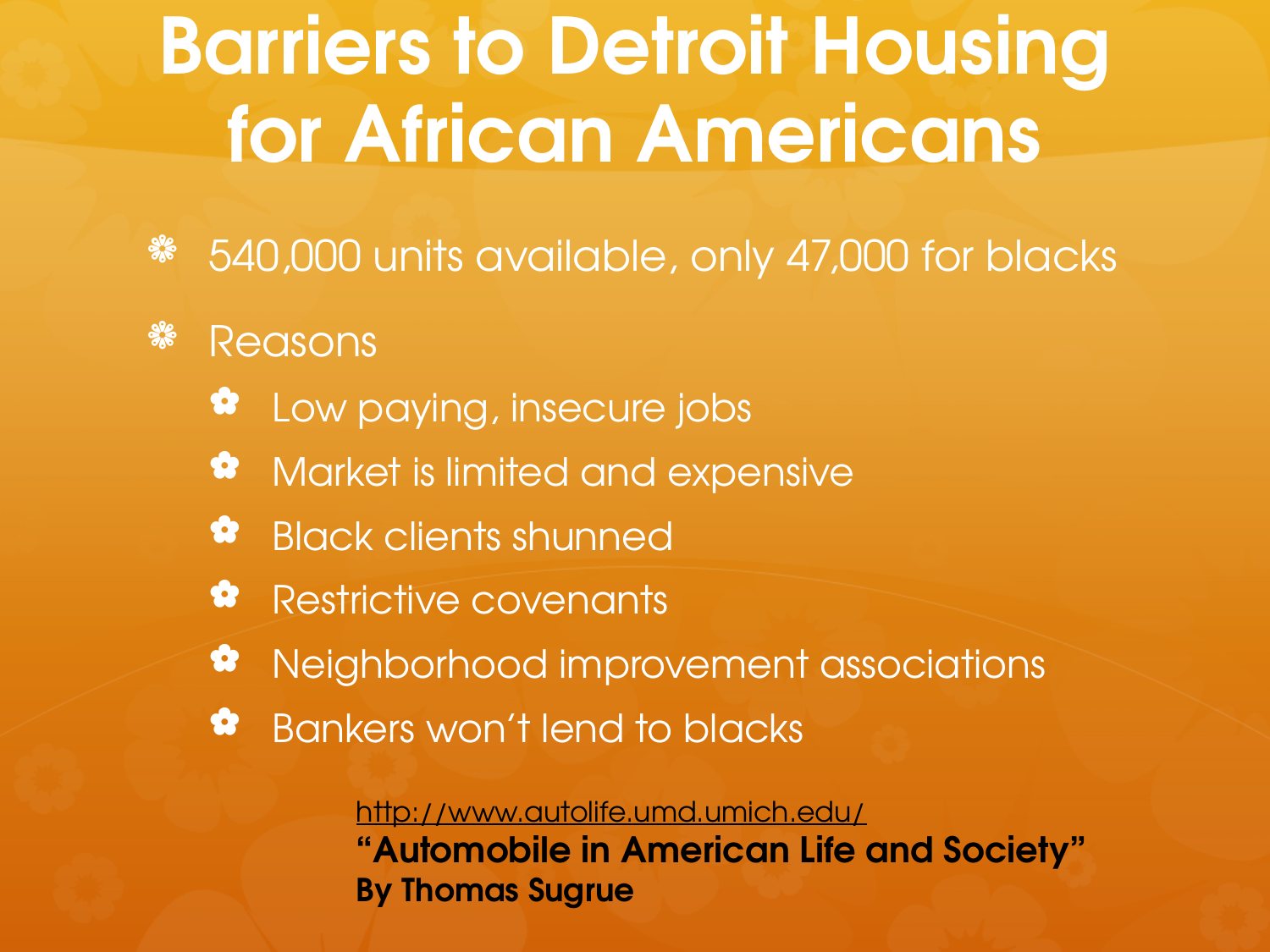

# Barriers to Detroit Housing for African Americans
540,000 units available, only 47,000 for blacks
Reasons
Low paying, insecure jobs
Market is limited and expensive
Black clients shunned
Restrictive covenants
Neighborhood improvement associations
Bankers won’t lend to blacks

http://www.autolife.umd.umich.edu/
“Automobile in American Life and Society”
By Thomas Sugrue